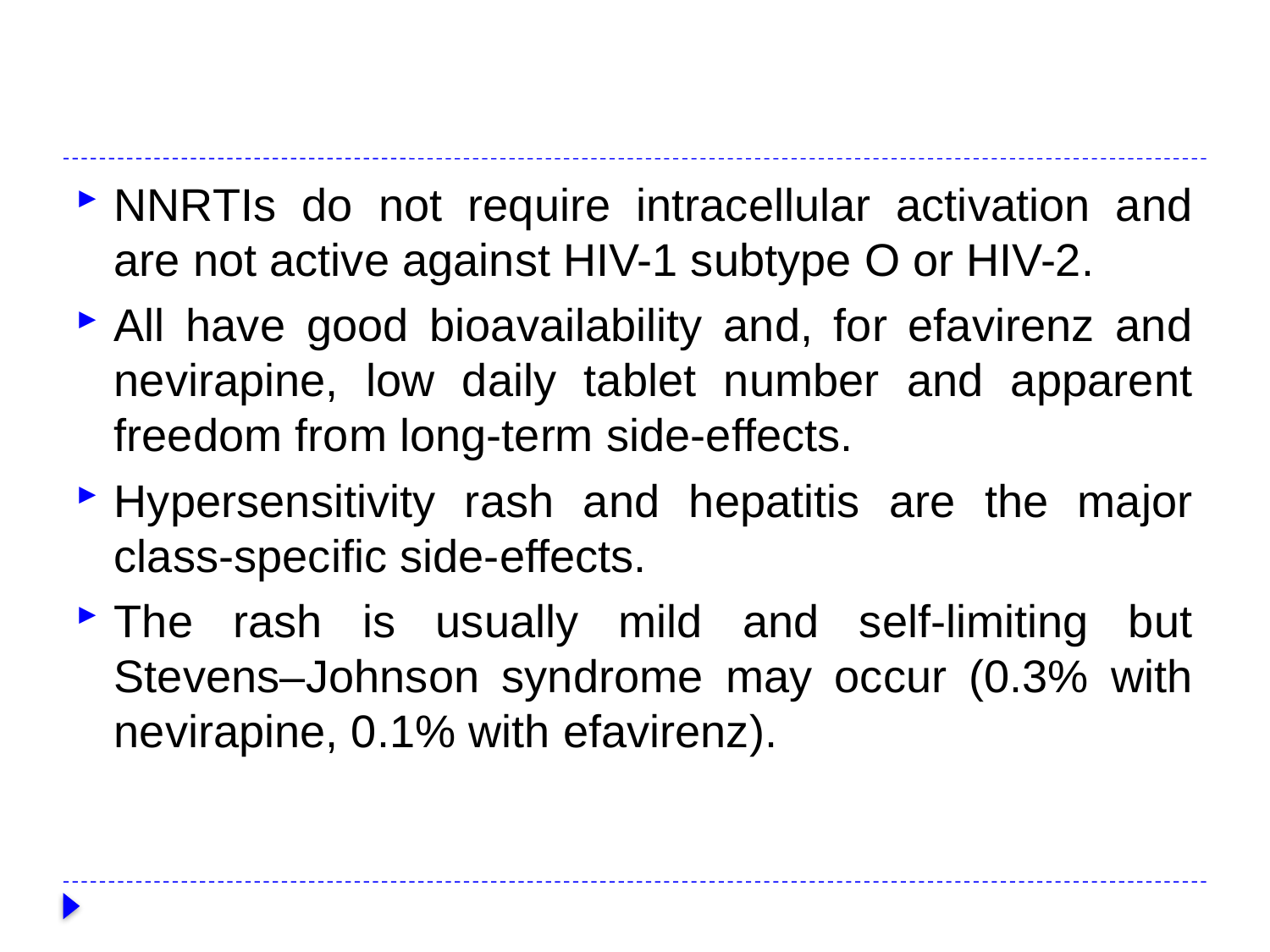

#
NNRTIs do not require intracellular activation and are not active against HIV-1 subtype O or HIV-2.
All have good bioavailability and, for efavirenz and nevirapine, low daily tablet number and apparent freedom from long-term side-effects.
Hypersensitivity rash and hepatitis are the major class-specific side-effects.
The rash is usually mild and self-limiting but Stevens–Johnson syndrome may occur (0.3% with nevirapine, 0.1% with efavirenz).